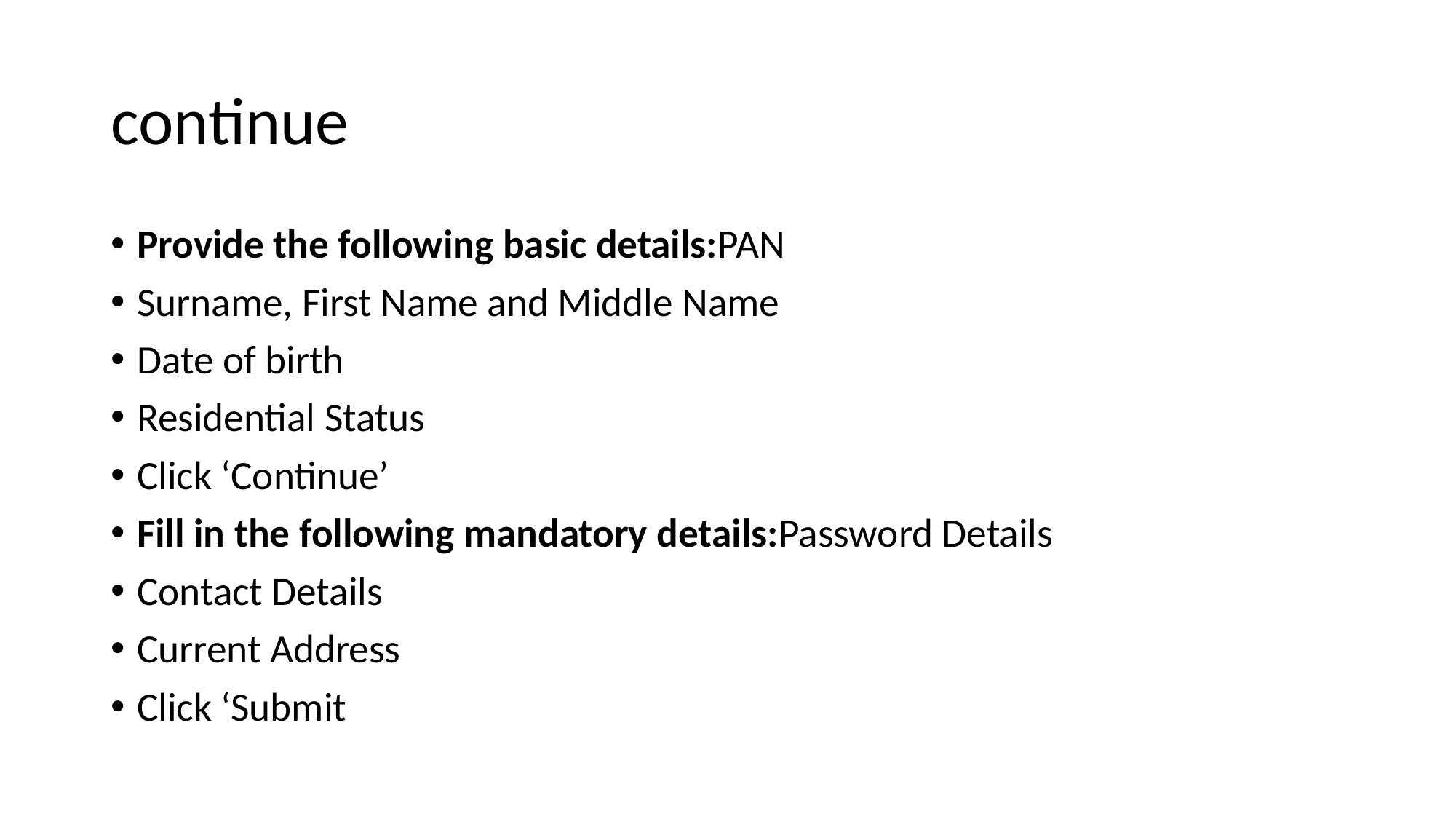

# continue
Provide the following basic details:PAN
Surname, First Name and Middle Name
Date of birth
Residential Status
Click ‘Continue’
Fill in the following mandatory details:Password Details
Contact Details
Current Address
Click ‘Submit